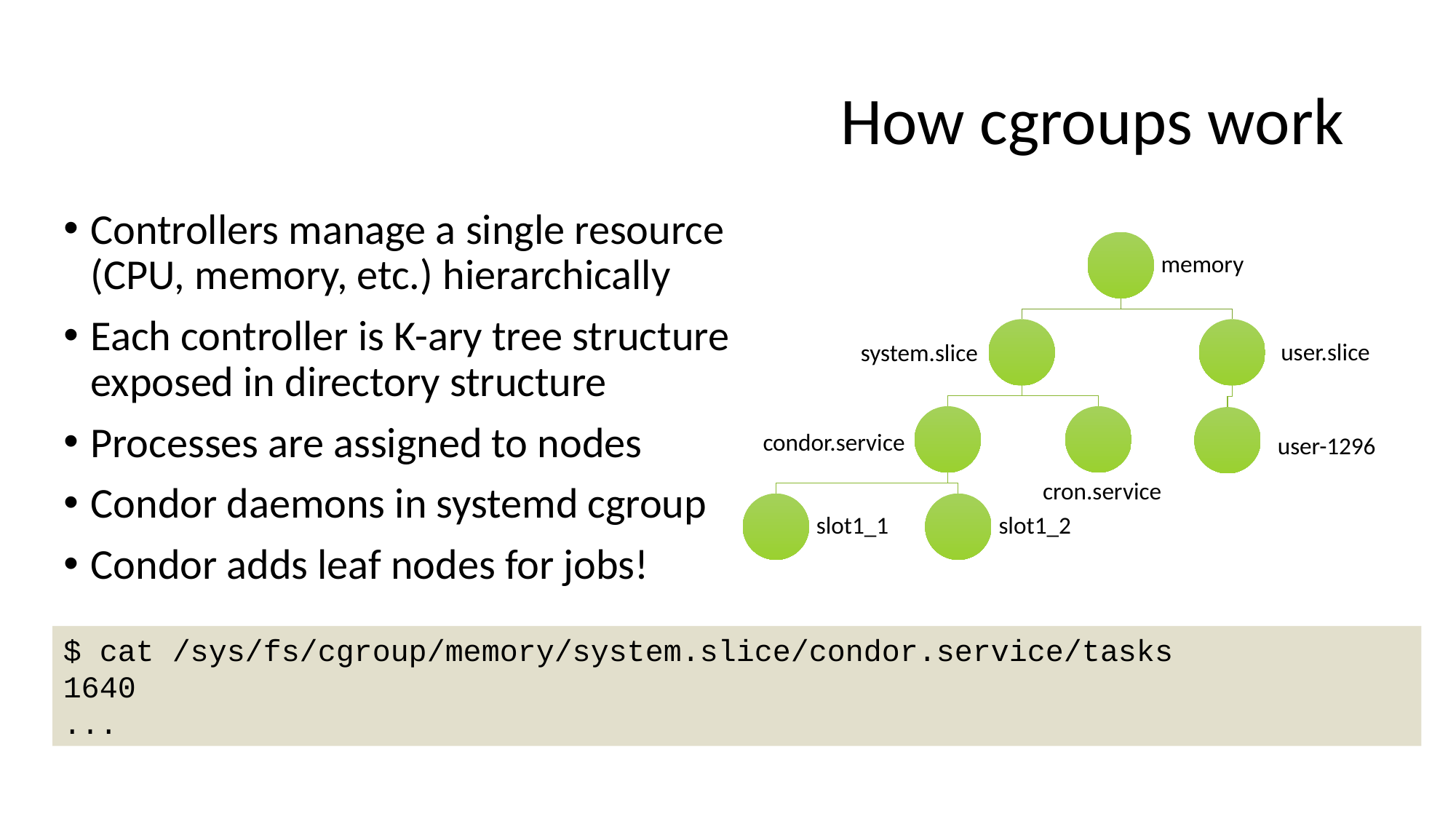

# How cgroups work
memory
system.slice
condor.service
slot1_1
slot1_2
cron.service
user.slice
user-1296
Controllers manage a single resource (CPU, memory, etc.) hierarchically
Each controller is K-ary tree structure exposed in directory structure
Processes are assigned to nodes
Condor daemons in systemd cgroup
Condor adds leaf nodes for jobs!

$ cat /sys/fs/cgroup/memory/system.slice/condor.service/tasks
1640
...